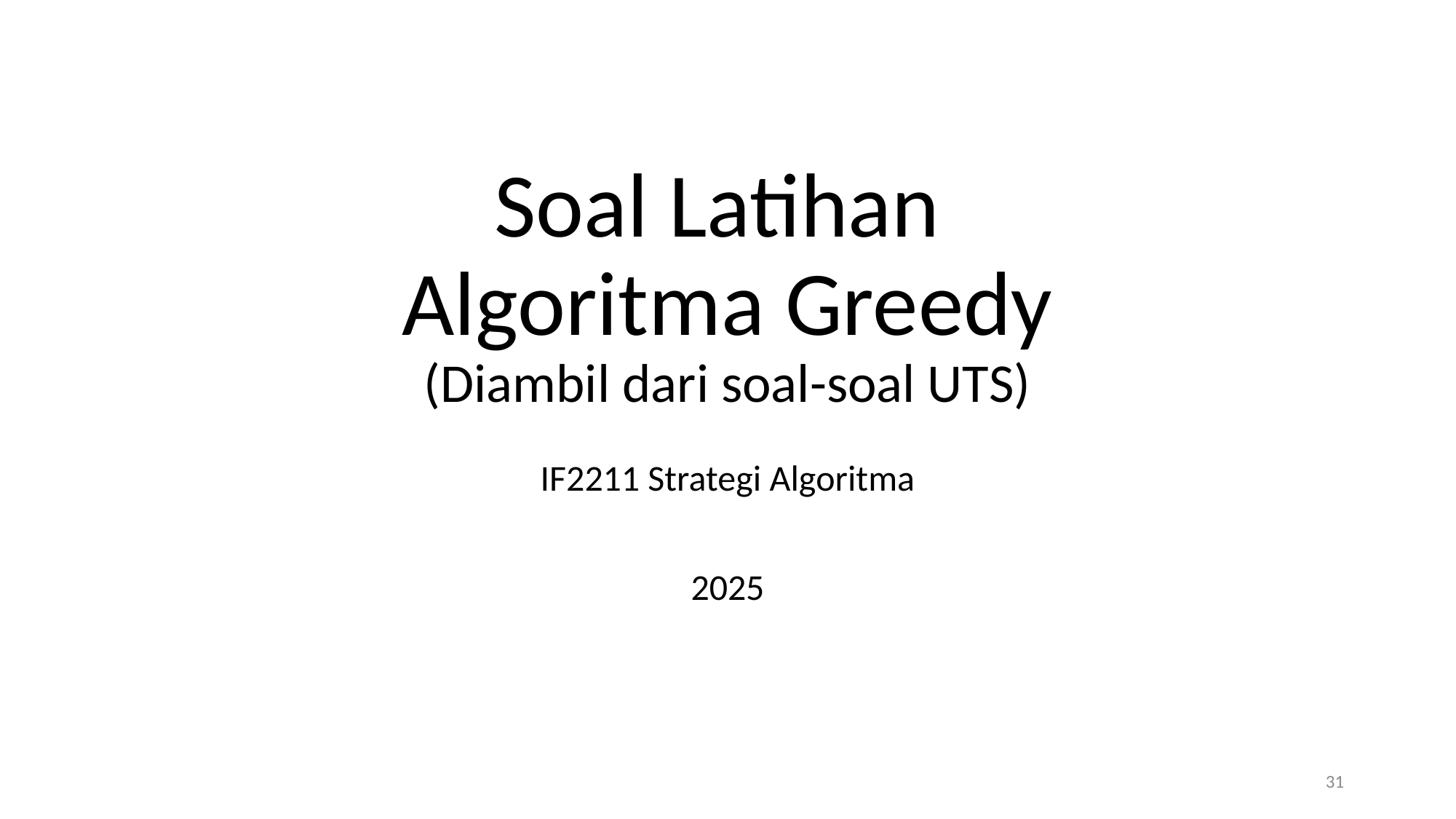

# Soal Latihan Algoritma Greedy (Diambil dari soal-soal UTS)
IF2211 Strategi Algoritma

2025
31